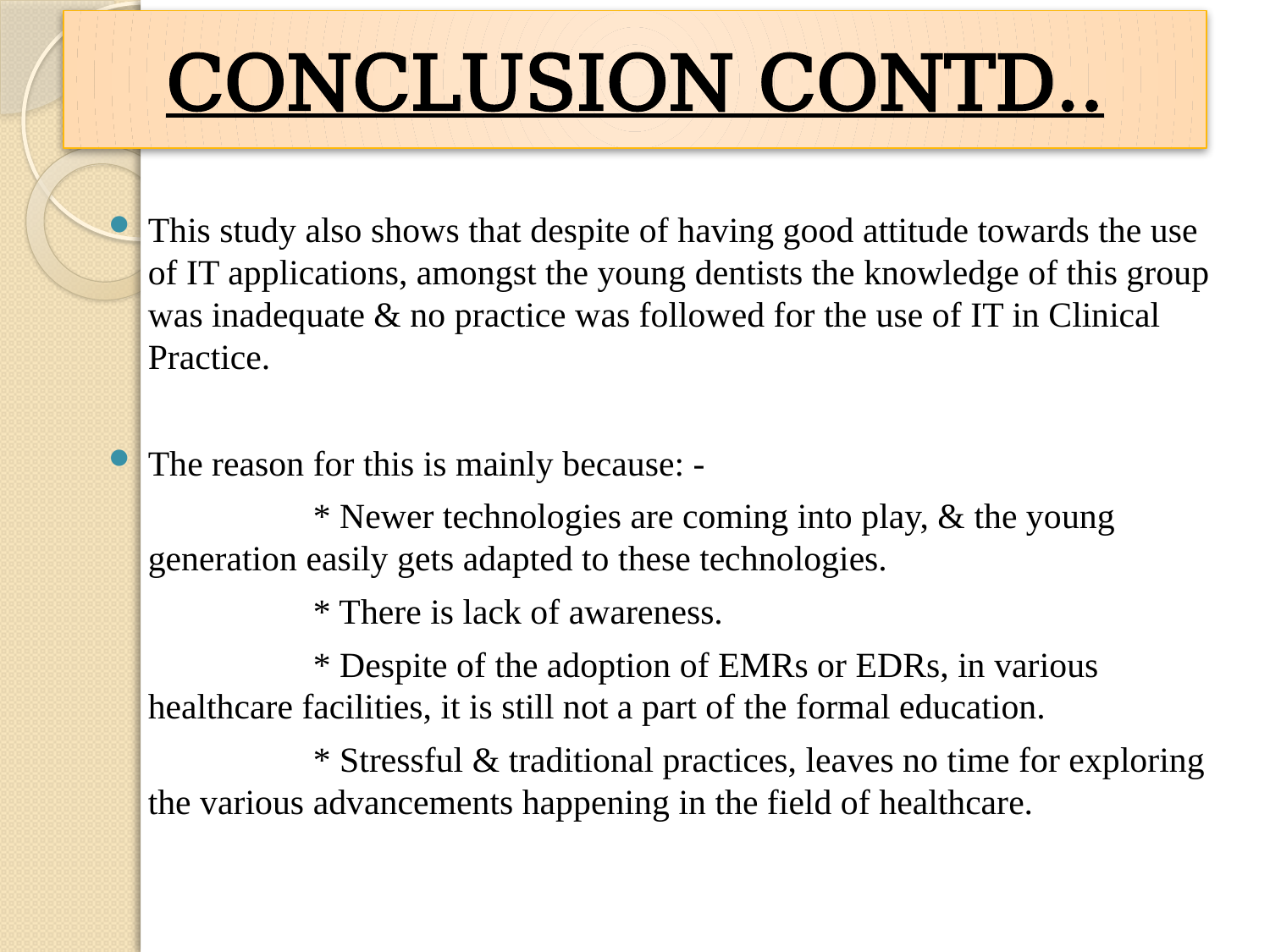

# CONCLUSION CONTD..
This study also shows that despite of having good attitude towards the use of IT applications, amongst the young dentists the knowledge of this group was inadequate & no practice was followed for the use of IT in Clinical Practice.

The reason for this is mainly because: -
                       * Newer technologies are coming into play, & the young generation easily gets adapted to these technologies.
                       * There is lack of awareness.
                       * Despite of the adoption of EMRs or EDRs, in various healthcare facilities, it is still not a part of the formal education.
                       * Stressful & traditional practices, leaves no time for exploring the various advancements happening in the field of healthcare.